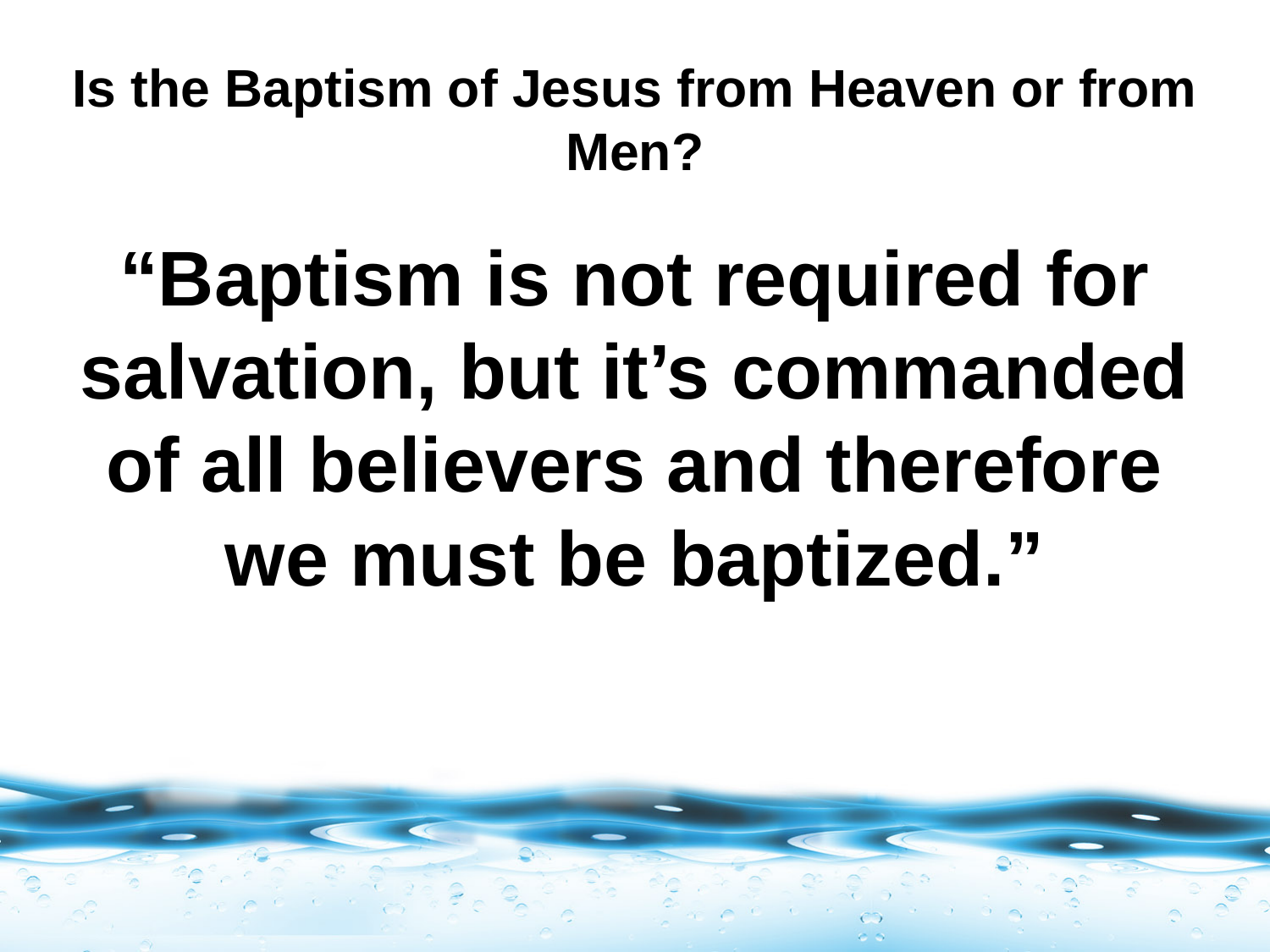

# Is the Baptism of Jesus from Heaven or from Men?
“Baptism is not required for salvation, but it’s commanded of all believers and therefore we must be baptized.”